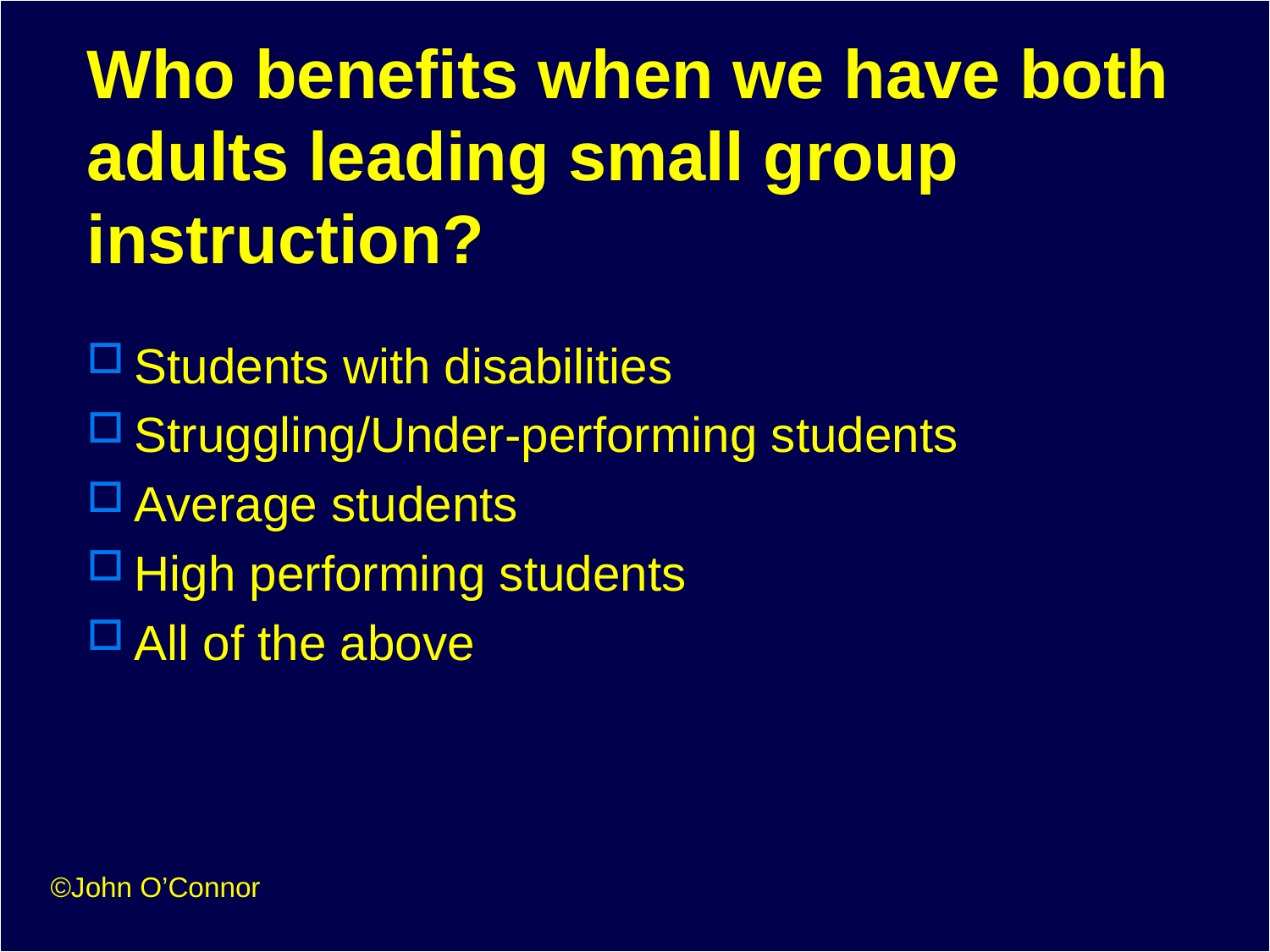

# Who benefits when we have both adults leading small group instruction?
Students with disabilities
Struggling/Under-performing students
Average students
High performing students
All of the above